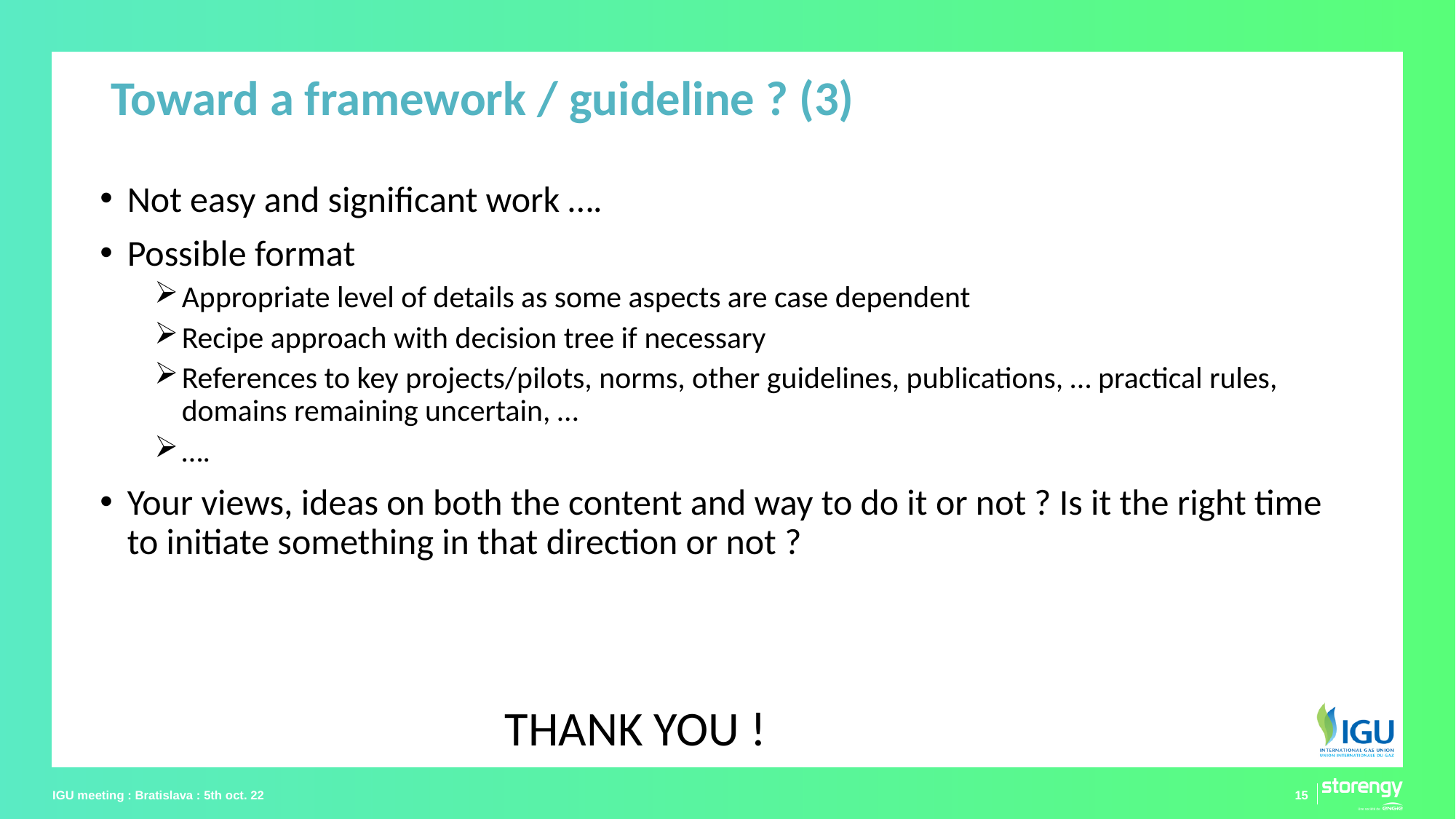

# Toward a framework / guideline ? (3)
Not easy and significant work ….
Possible format
Appropriate level of details as some aspects are case dependent
Recipe approach with decision tree if necessary
References to key projects/pilots, norms, other guidelines, publications, … practical rules, domains remaining uncertain, …
….
Your views, ideas on both the content and way to do it or not ? Is it the right time to initiate something in that direction or not ?
THANK YOU !